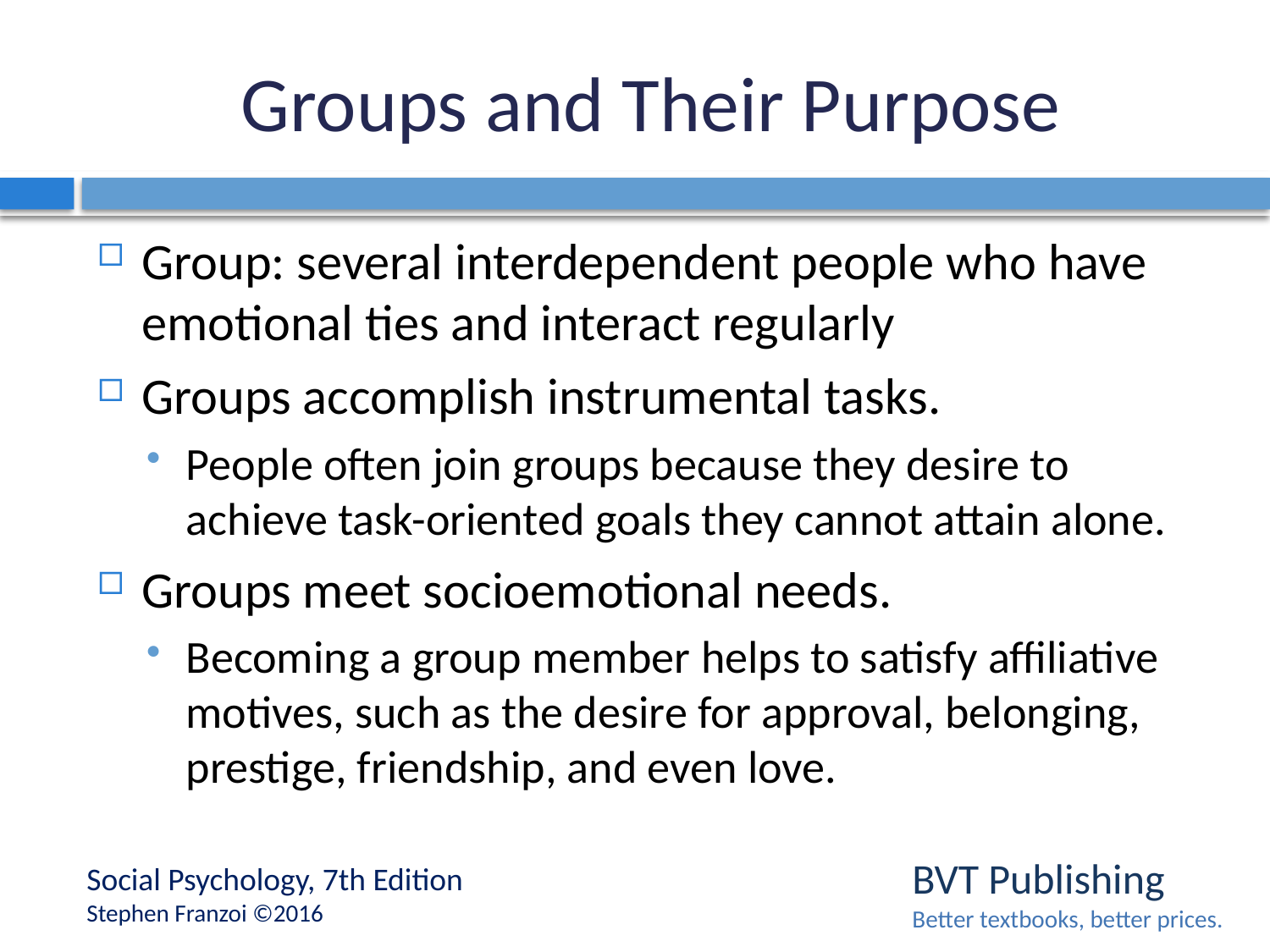

# Groups and Their Purpose
Group: several interdependent people who have emotional ties and interact regularly
Groups accomplish instrumental tasks.
People often join groups because they desire to achieve task-oriented goals they cannot attain alone.
Groups meet socioemotional needs.
Becoming a group member helps to satisfy affiliative motives, such as the desire for approval, belonging, prestige, friendship, and even love.